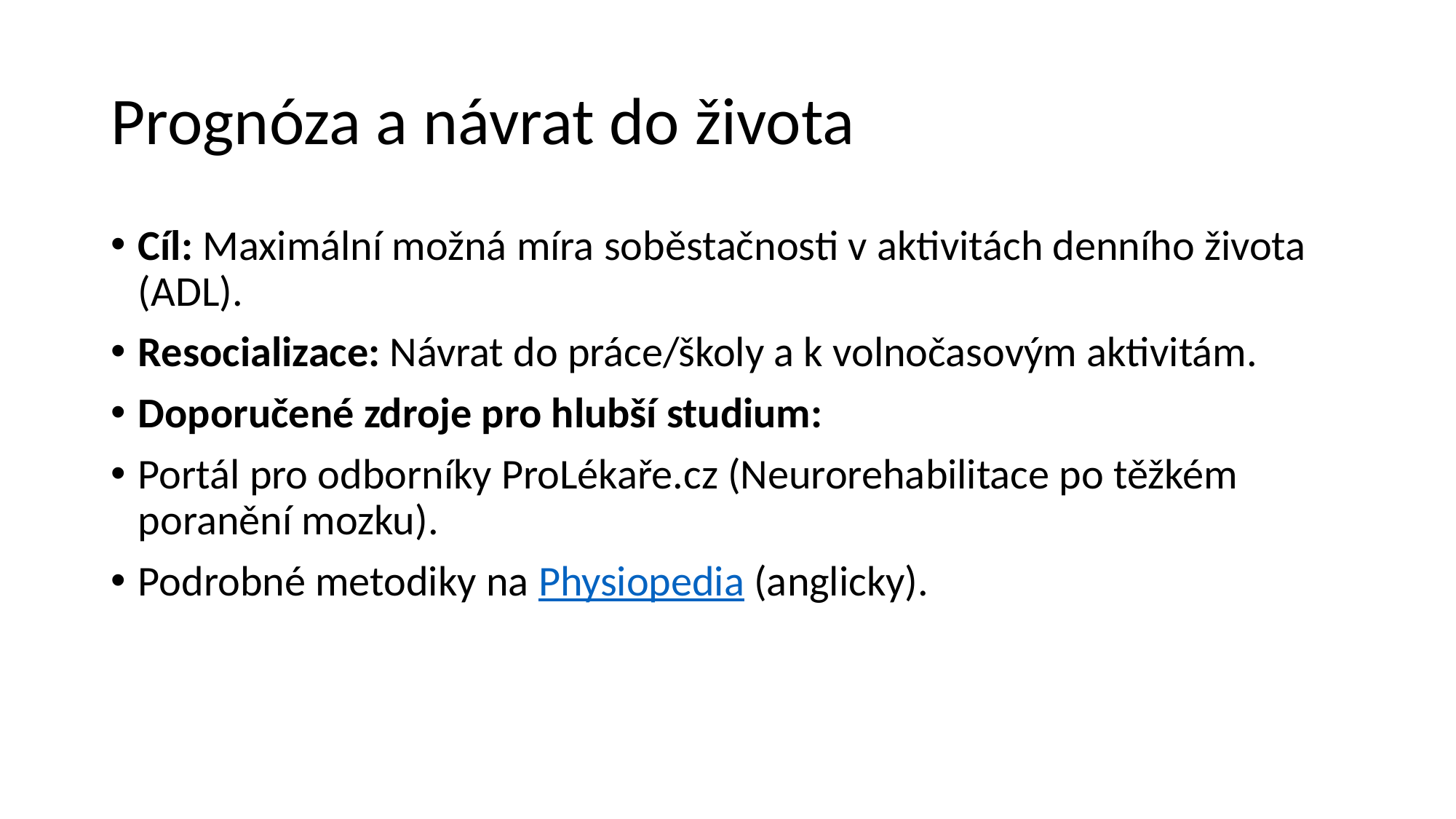

# Prognóza a návrat do života
Cíl: Maximální možná míra soběstačnosti v aktivitách denního života (ADL).
Resocializace: Návrat do práce/školy a k volnočasovým aktivitám.
Doporučené zdroje pro hlubší studium:
Portál pro odborníky ProLékaře.cz (Neurorehabilitace po těžkém poranění mozku).
Podrobné metodiky na Physiopedia (anglicky).